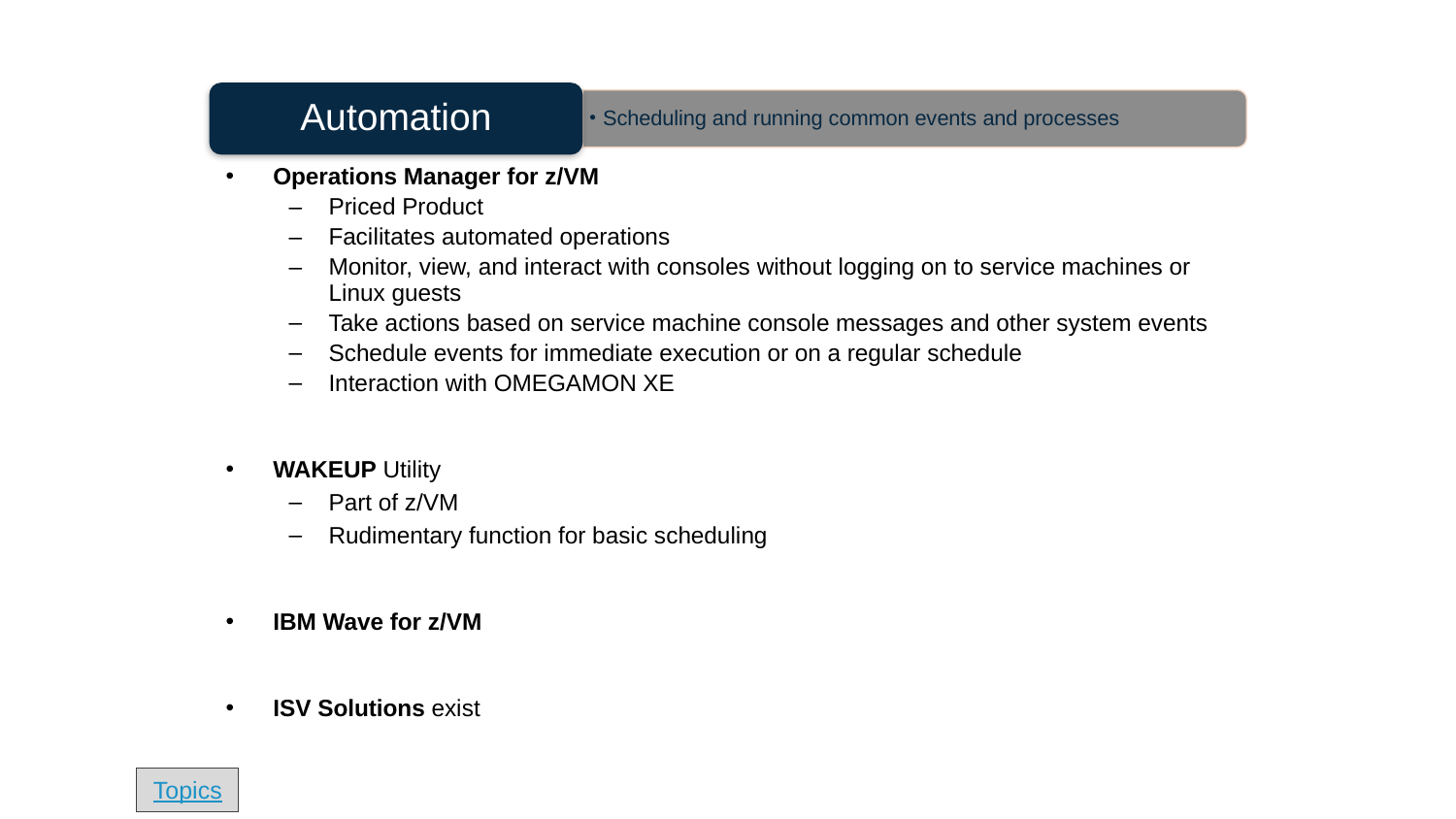

Automation
Scheduling and running common events and processes
Operations Manager for z/VM
Priced Product
Facilitates automated operations
Monitor, view, and interact with consoles without logging on to service machines or Linux guests
Take actions based on service machine console messages and other system events
Schedule events for immediate execution or on a regular schedule
Interaction with OMEGAMON XE

WAKEUP Utility
Part of z/VM
Rudimentary function for basic scheduling

IBM Wave for z/VM

ISV Solutions exist